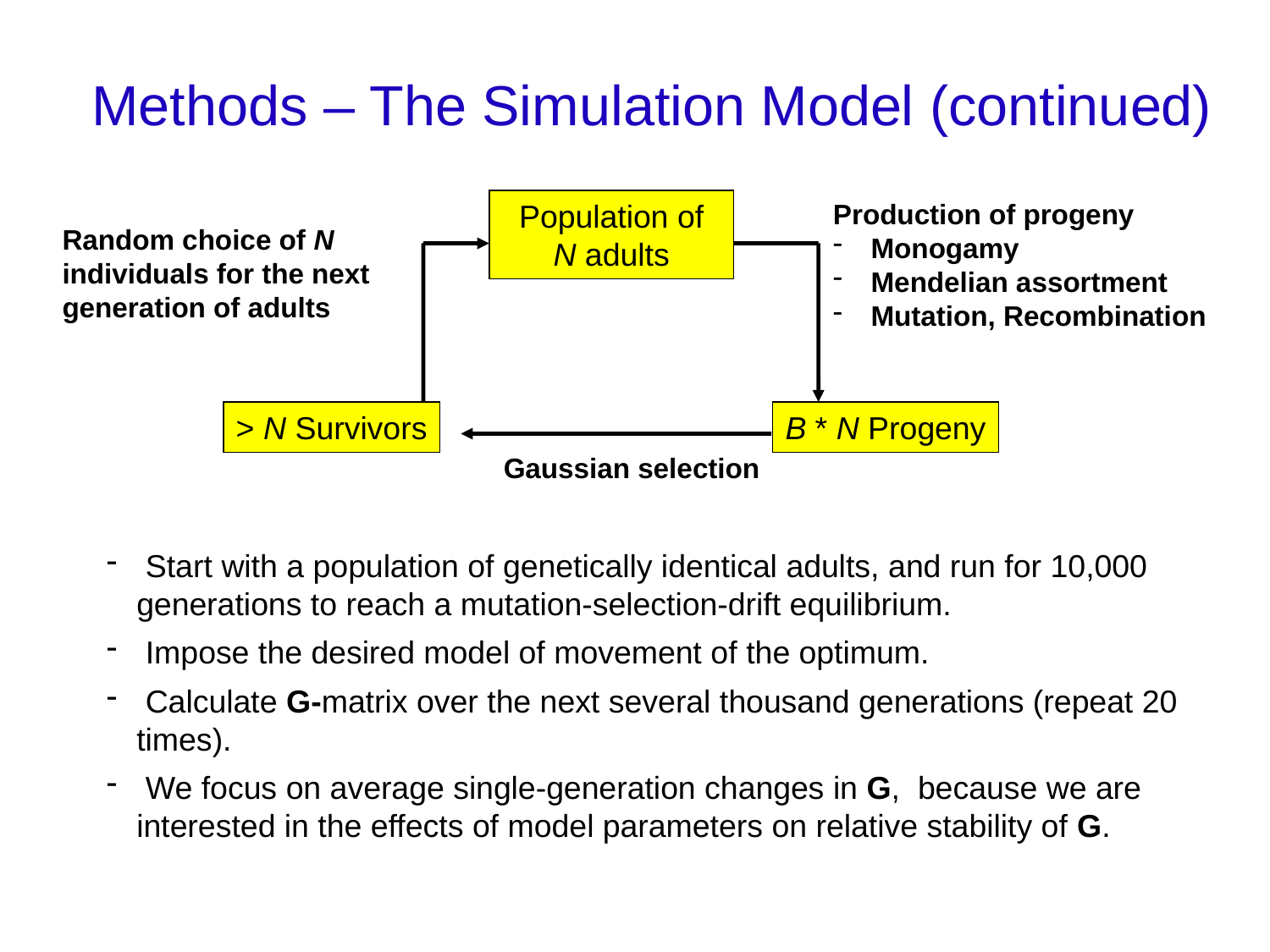

Methods – The Simulation Model (continued)
Population of
N adults
Production of progeny
 Monogamy
 Mendelian assortment
 Mutation, Recombination
Random choice of N
individuals for the next
generation of adults

> N Survivors
B * N Progeny

Gaussian selection
 Start with a population of genetically identical adults, and run for 10,000 generations to reach a mutation-selection-drift equilibrium.
 Impose the desired model of movement of the optimum.
 Calculate G-matrix over the next several thousand generations (repeat 20 times).
 We focus on average single-generation changes in G,  because we are interested in the effects of model parameters on relative stability of G.